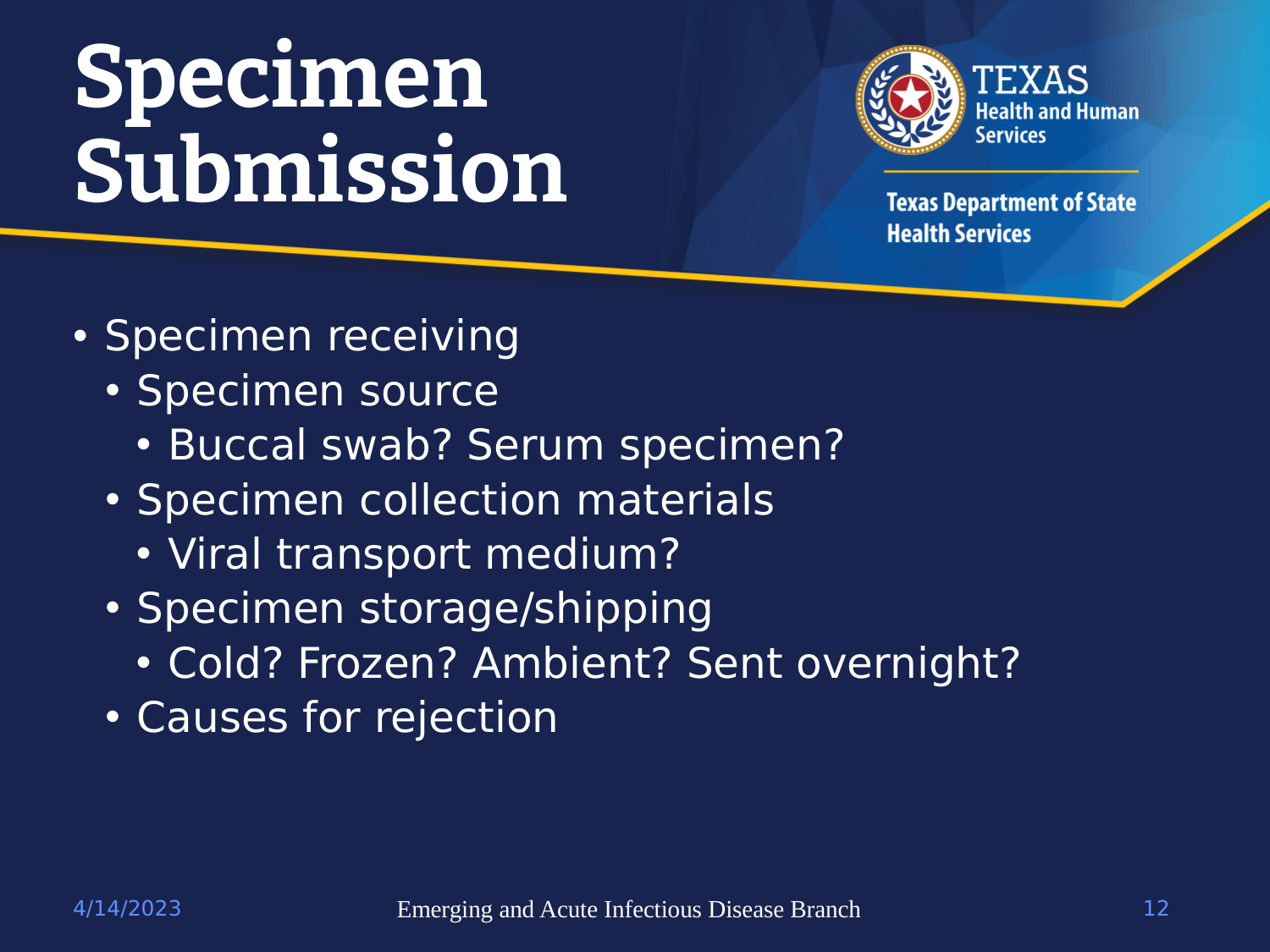

# Specimen Submission
Specimen receiving
Specimen source
Buccal swab? Serum specimen?
Specimen collection materials
Viral transport medium?
Specimen storage/shipping
Cold? Frozen? Ambient? Sent overnight?
Causes for rejection
4/14/2023
Emerging and Acute Infectious Disease Branch
12